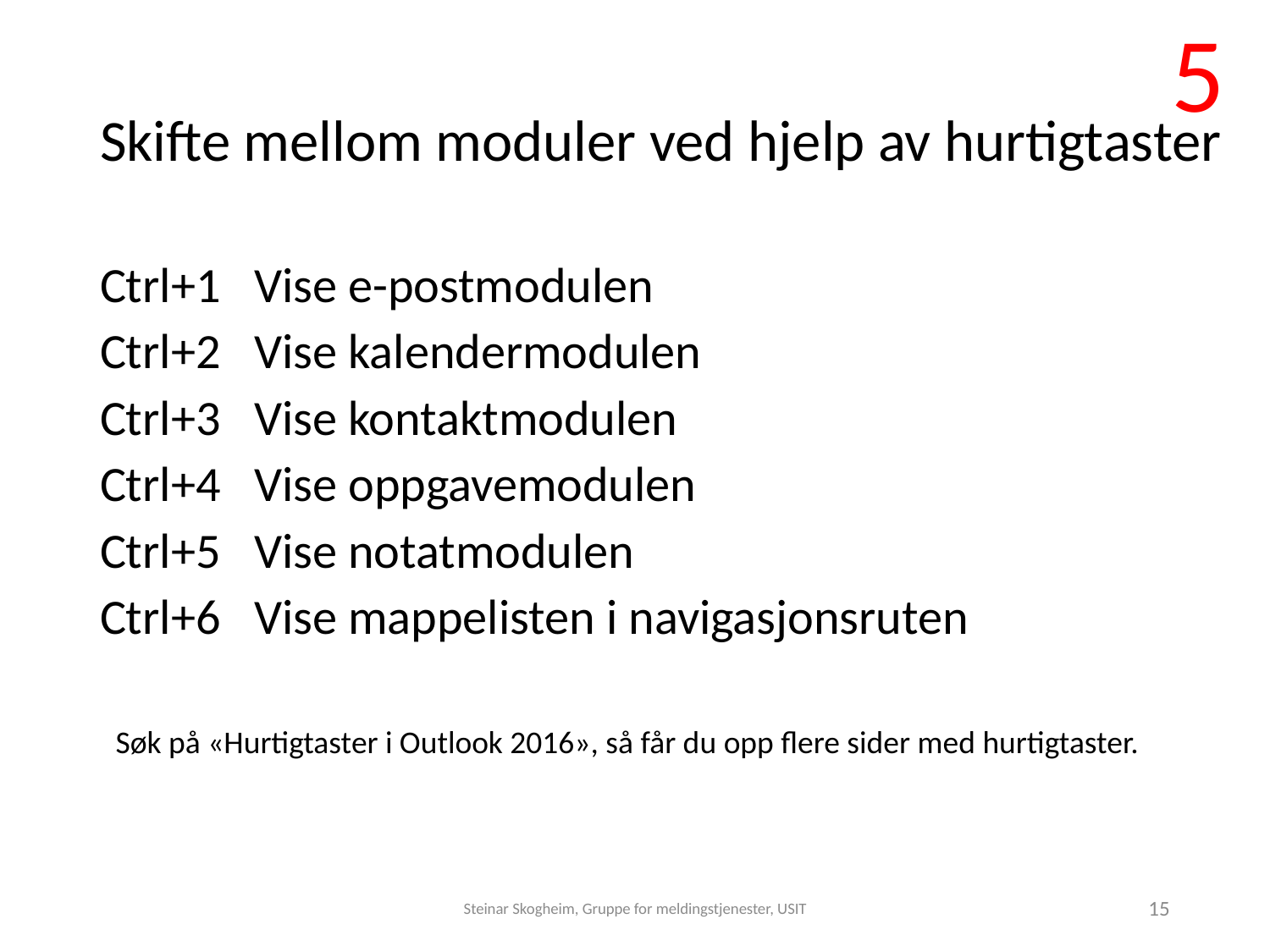

5
# Skifte mellom moduler ved hjelp av hurtigtaster
Ctrl+1   Vise e-postmodulen
Ctrl+2   Vise kalendermodulen
Ctrl+3   Vise kontaktmodulen
Ctrl+4   Vise oppgavemodulen
Ctrl+5   Vise notatmodulen
Ctrl+6   Vise mappelisten i navigasjonsruten
Søk på «Hurtigtaster i Outlook 2016», så får du opp flere sider med hurtigtaster.
Steinar Skogheim, Gruppe for meldingstjenester, USIT
15